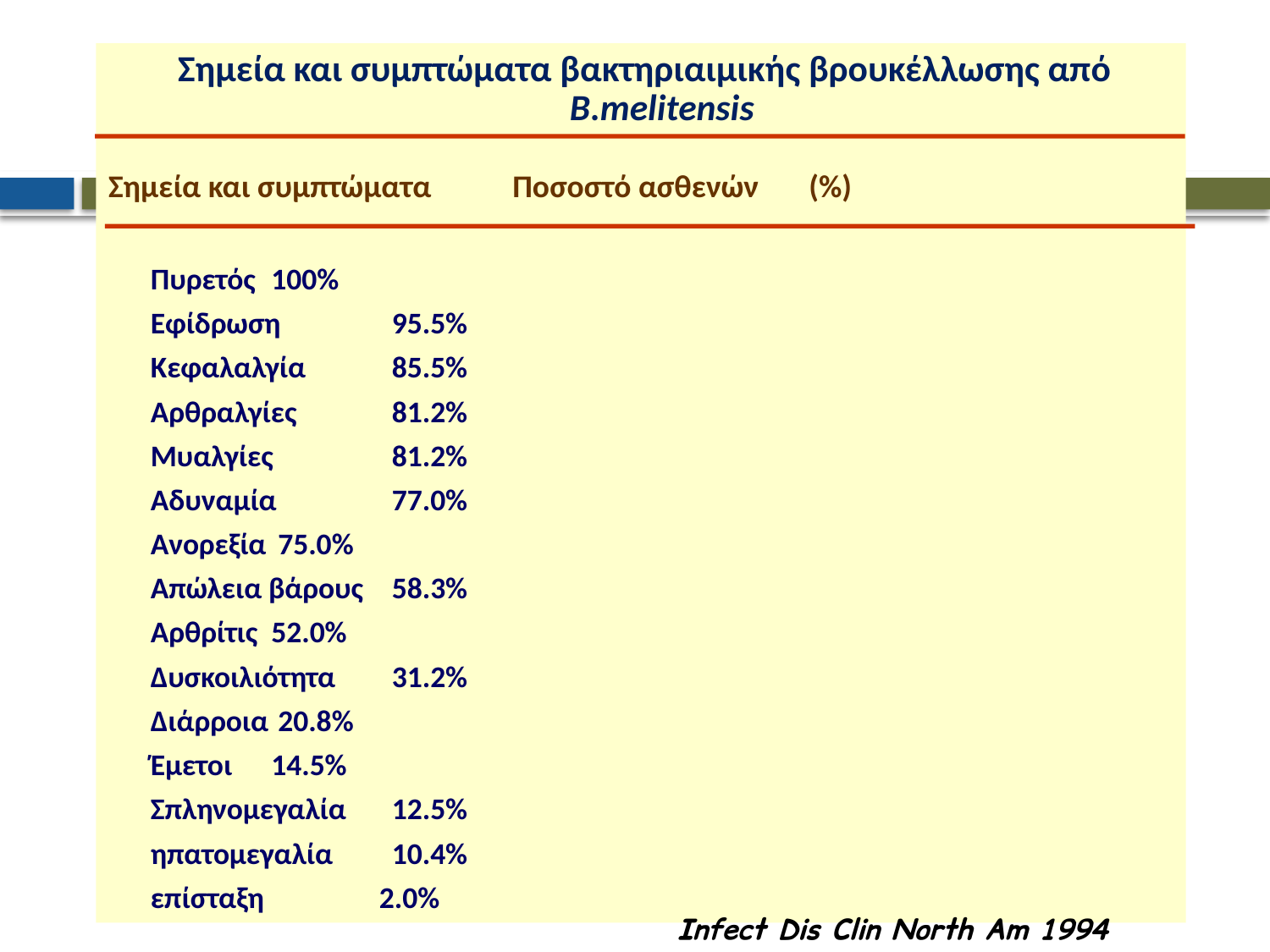

Σημεία και συμπτώματα βακτηριαιμικής βρουκέλλωσης από B.melitensis

Σημεία και συμπτώματα			Ποσοστό ασθενών       (%)

		Πυρετός					100%
		Εφίδρωση				95.5%
		Κεφαλαλγία				85.5%
		Αρθραλγίες				81.2%
		Μυαλγίες				81.2%
		Αδυναμία				77.0%
		Ανορεξία				 75.0%
		Απώλεια βάρους			58.3%
		Αρθρίτις				52.0%
		Δυσκοιλιότητα				31.2%
		Διάρροια				 20.8%
		Έμετοι					14.5%
		Σπληνομεγαλία				12.5%
		ηπατομεγαλία				10.4%
		επίσταξη			                2.0%

Infect Dis Clin North Am 1994